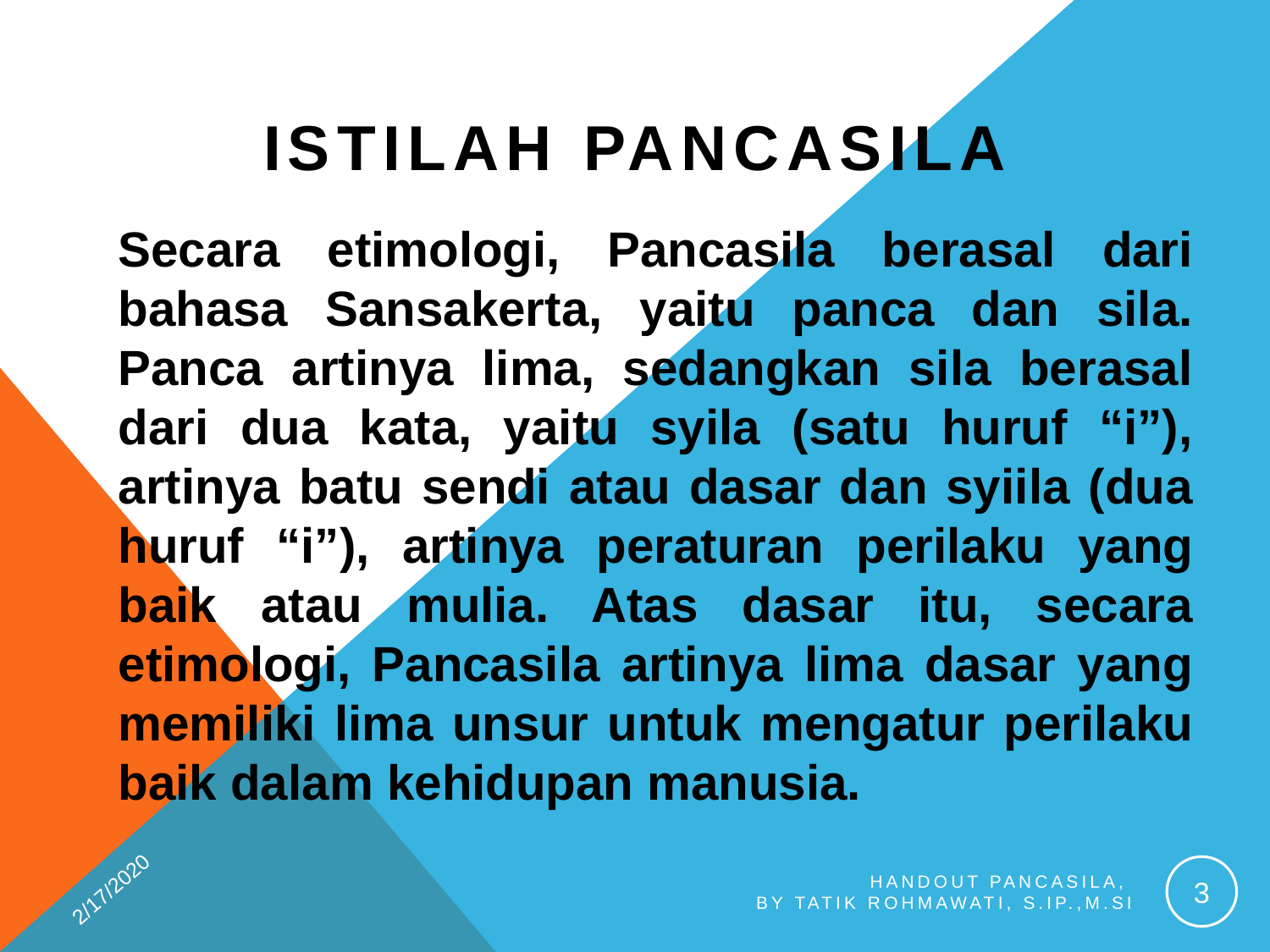

ISTILAH PANCASILA
Secara etimologi, Pancasila berasal dari bahasa Sansakerta, yaitu panca dan sila. Panca artinya lima, sedangkan sila berasal dari dua kata, yaitu syila (satu huruf “i”), artinya batu sendi atau dasar dan syiila (dua huruf “i”), artinya peraturan perilaku yang baik atau mulia. Atas dasar itu, secara etimologi, Pancasila artinya lima dasar yang memiliki lima unsur untuk mengatur perilaku baik dalam kehidupan manusia.

2/17/2020
3
HandOut Pancasila,
By Tatik Rohmawati, S.IP.,M.Si